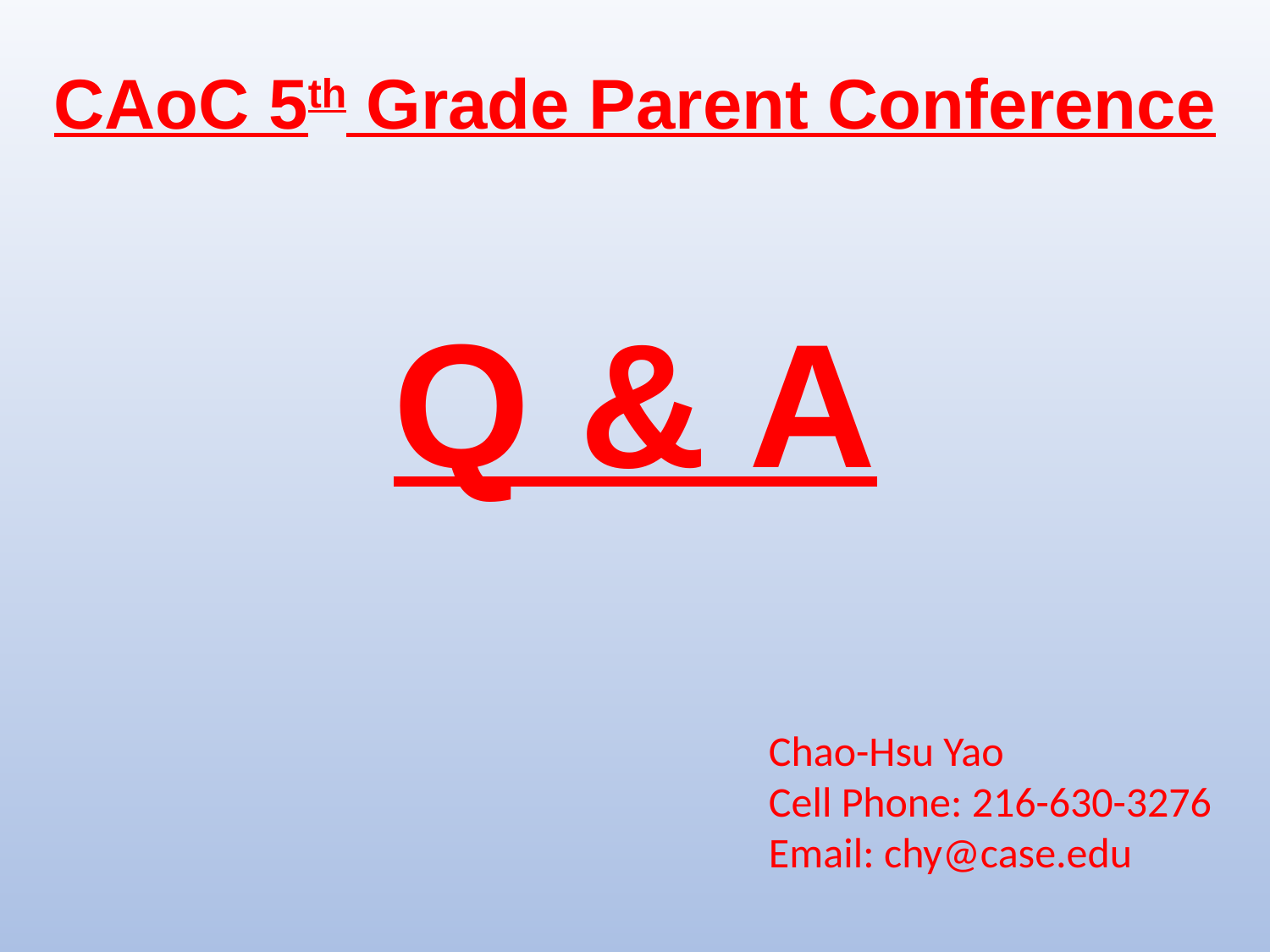

CAoC 5th Grade Parent Conference
Q & A
Chao-Hsu Yao
Cell Phone: 216-630-3276
Email: chy@case.edu